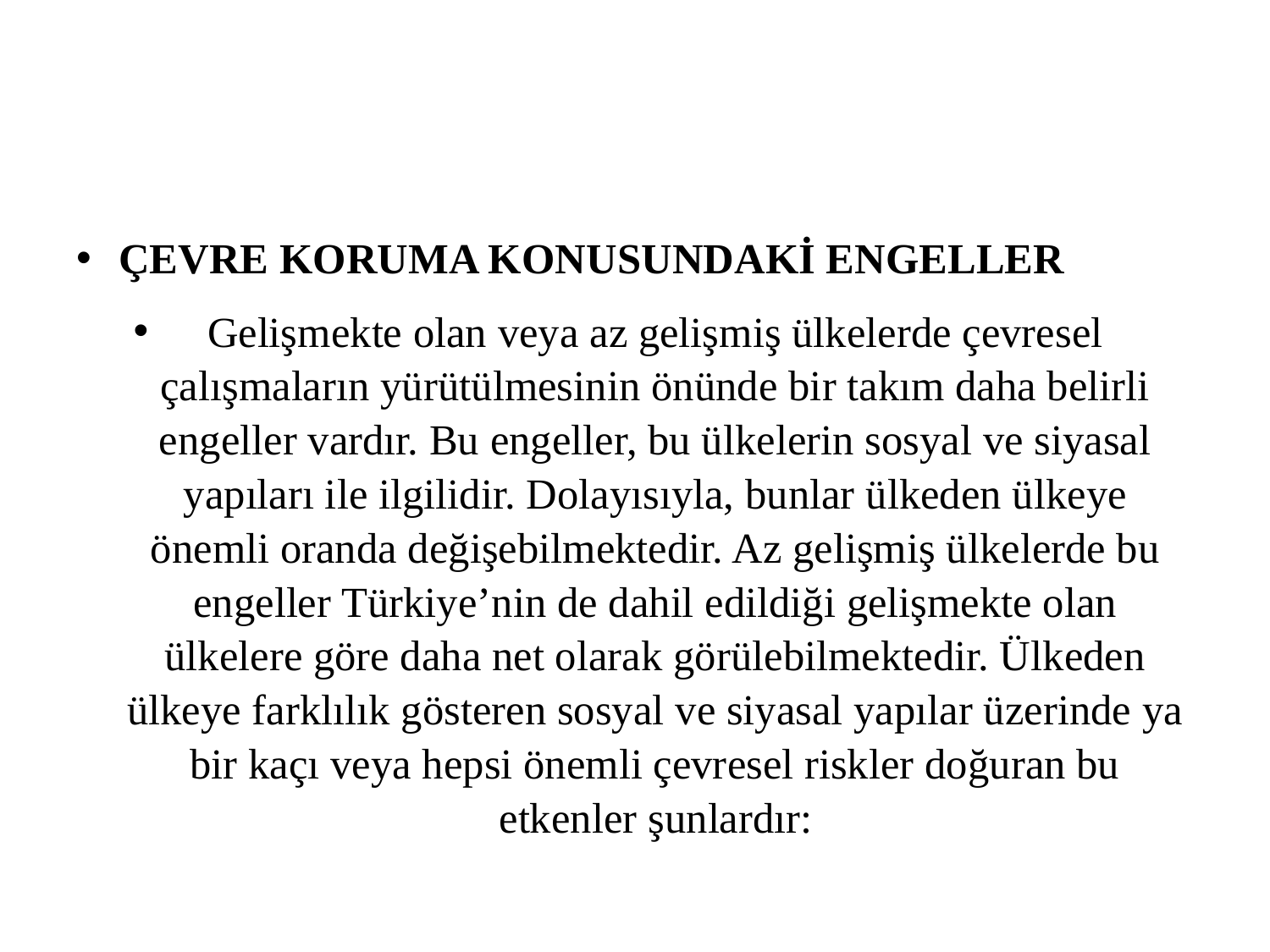

#
ÇEVRE KORUMA KONUSUNDAKİ ENGELLER
Gelişmekte olan veya az gelişmiş ülkelerde çevresel çalışmaların yürütülmesinin önünde bir takım daha belirli engeller vardır. Bu engeller, bu ülkelerin sosyal ve siyasal yapıları ile ilgilidir. Dolayısıyla, bunlar ülkeden ülkeye önemli oranda değişebilmektedir. Az gelişmiş ülkelerde bu engeller Türkiye’nin de dahil edildiği gelişmekte olan ülkelere göre daha net olarak görülebilmektedir. Ülkeden ülkeye farklılık gösteren sosyal ve siyasal yapılar üzerinde ya bir kaçı veya hepsi önemli çevresel riskler doğuran bu etkenler şunlardır: